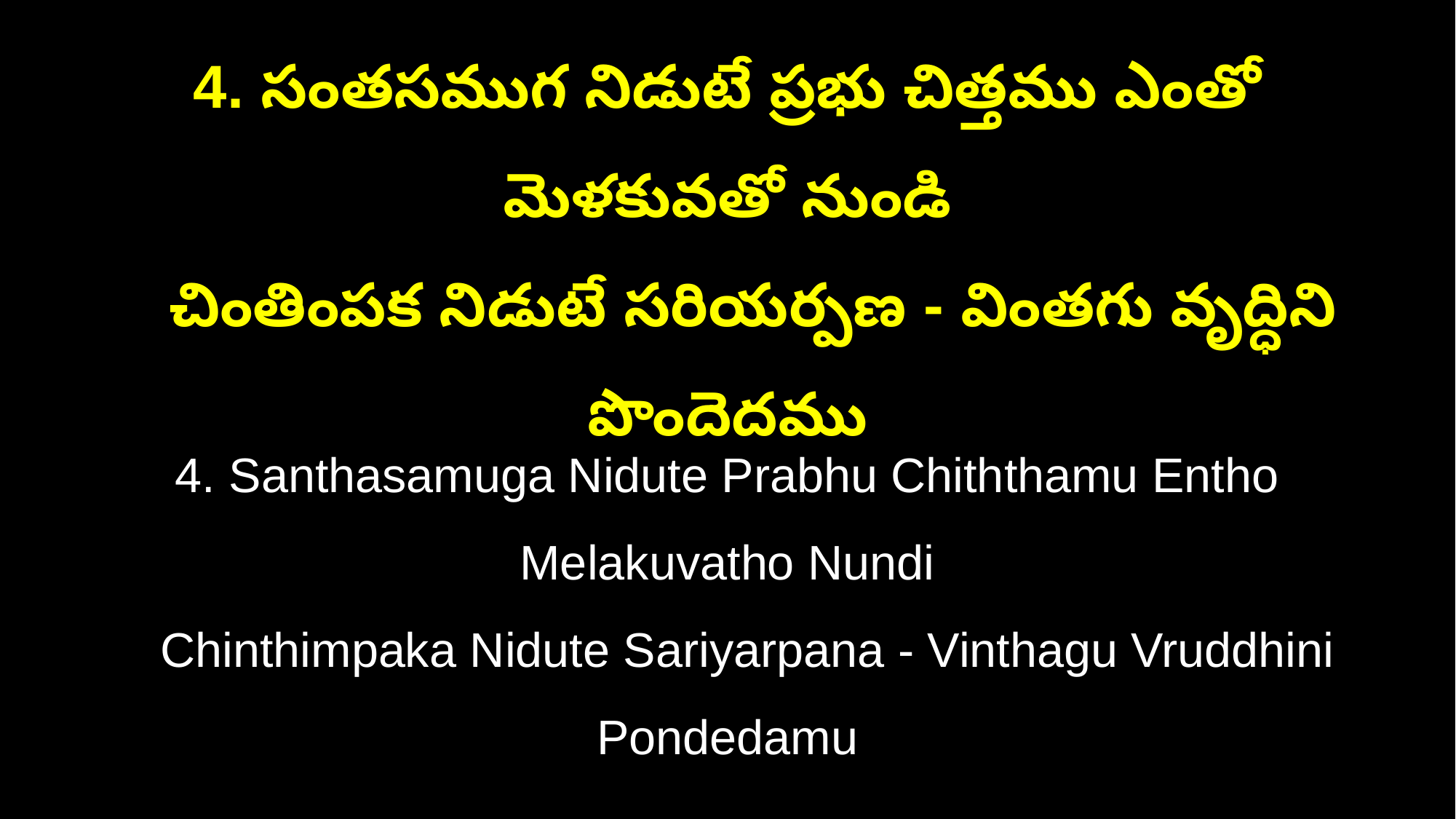

4. సంతసముగ నిడుటే ప్రభు చిత్తము ఎంతో మెళకువతో నుండి
   చింతింపక నిడుటే సరియర్పణ - వింతగు వృద్ధిని పొందెదము
4. Santhasamuga Nidute Prabhu Chiththamu Entho Melakuvatho Nundi
   Chinthimpaka Nidute Sariyarpana - Vinthagu Vruddhini Pondedamu